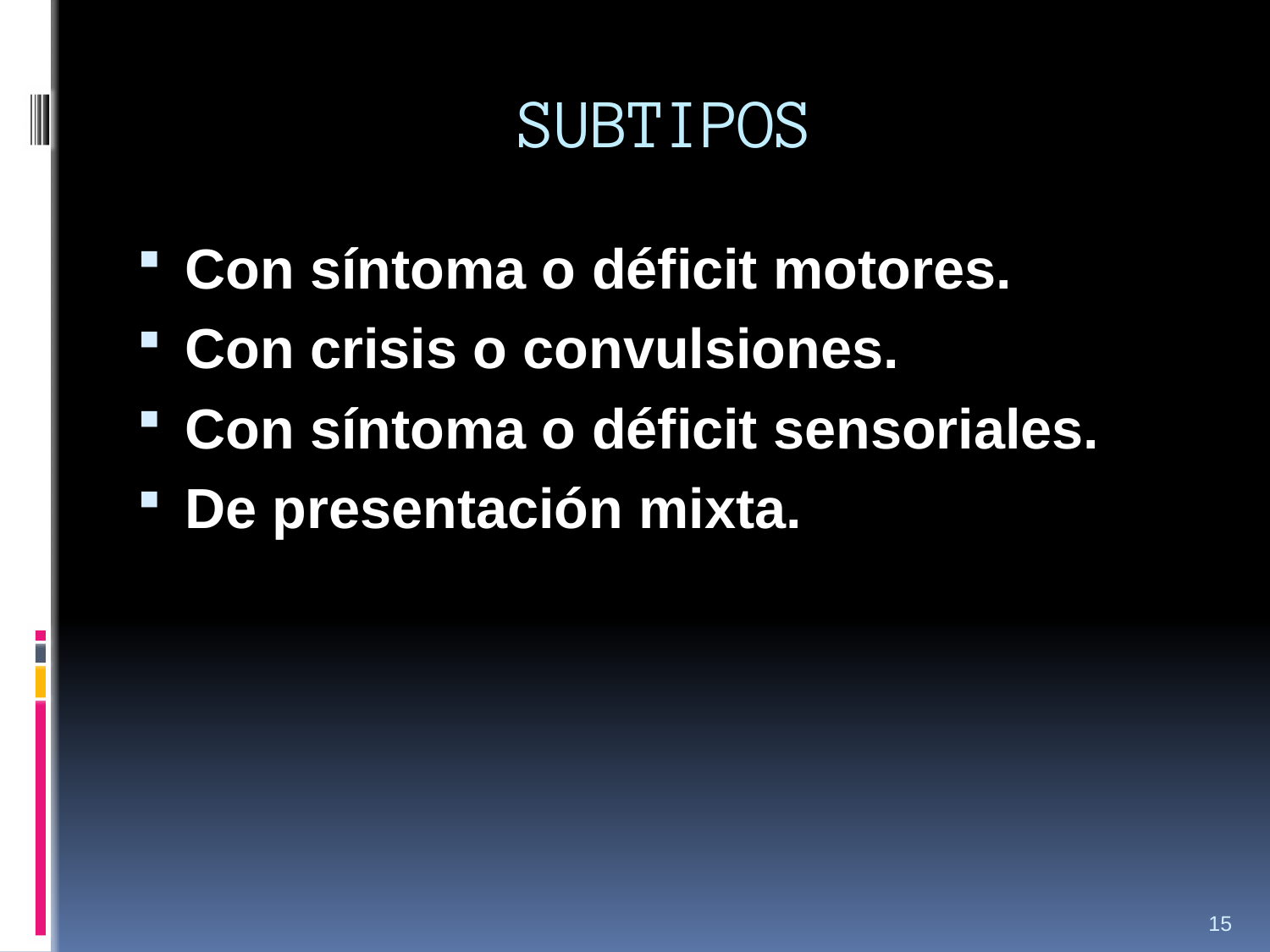

# SUBTIPOS
Con síntoma o déficit motores.
Con crisis o convulsiones.
Con síntoma o déficit sensoriales.
De presentación mixta.
15